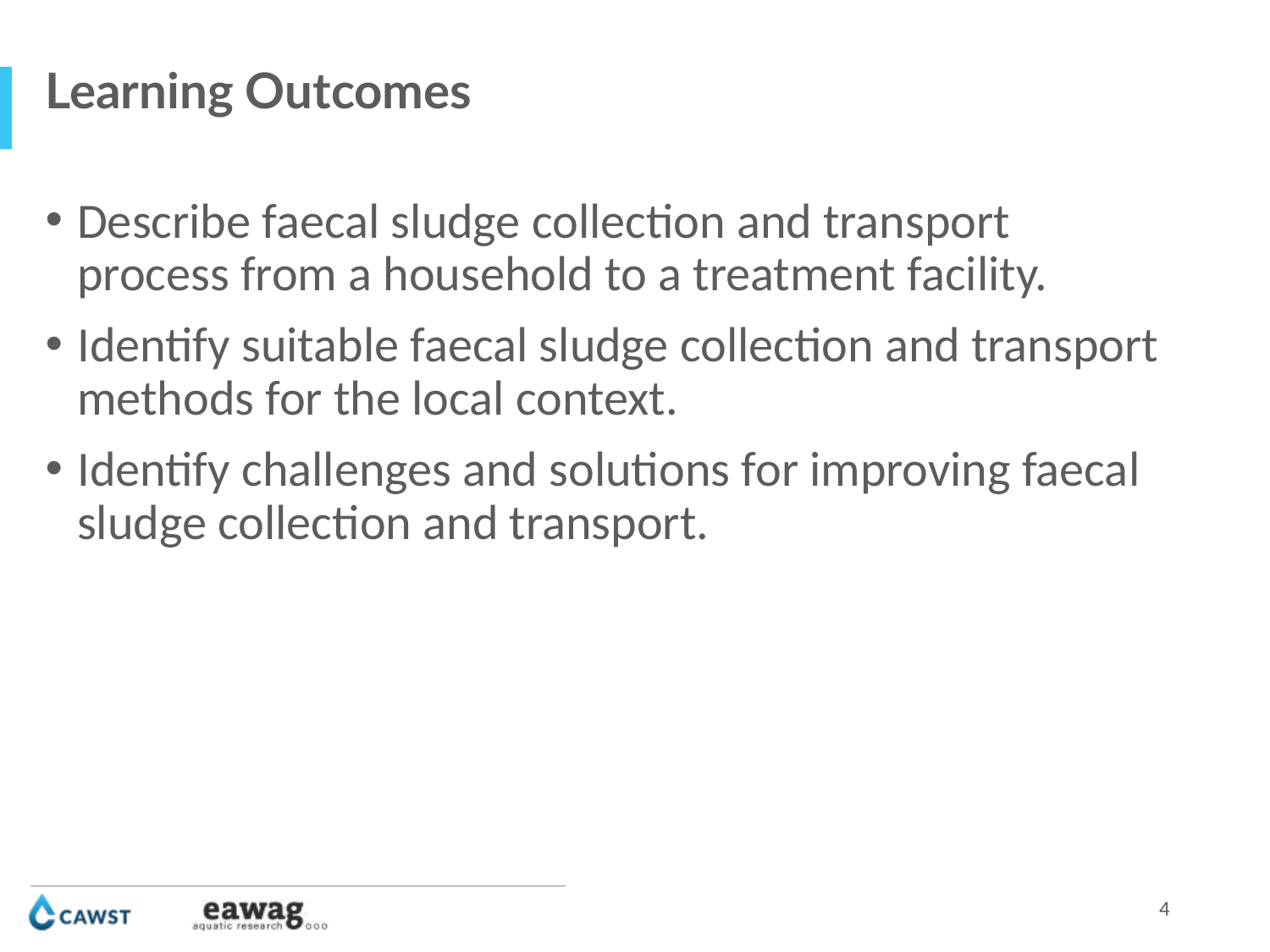

Learning Outcomes
Describe faecal sludge collection and transport process from a household to a treatment facility.
Identify suitable faecal sludge collection and transport methods for the local context.
Identify challenges and solutions for improving faecal sludge collection and transport.
4